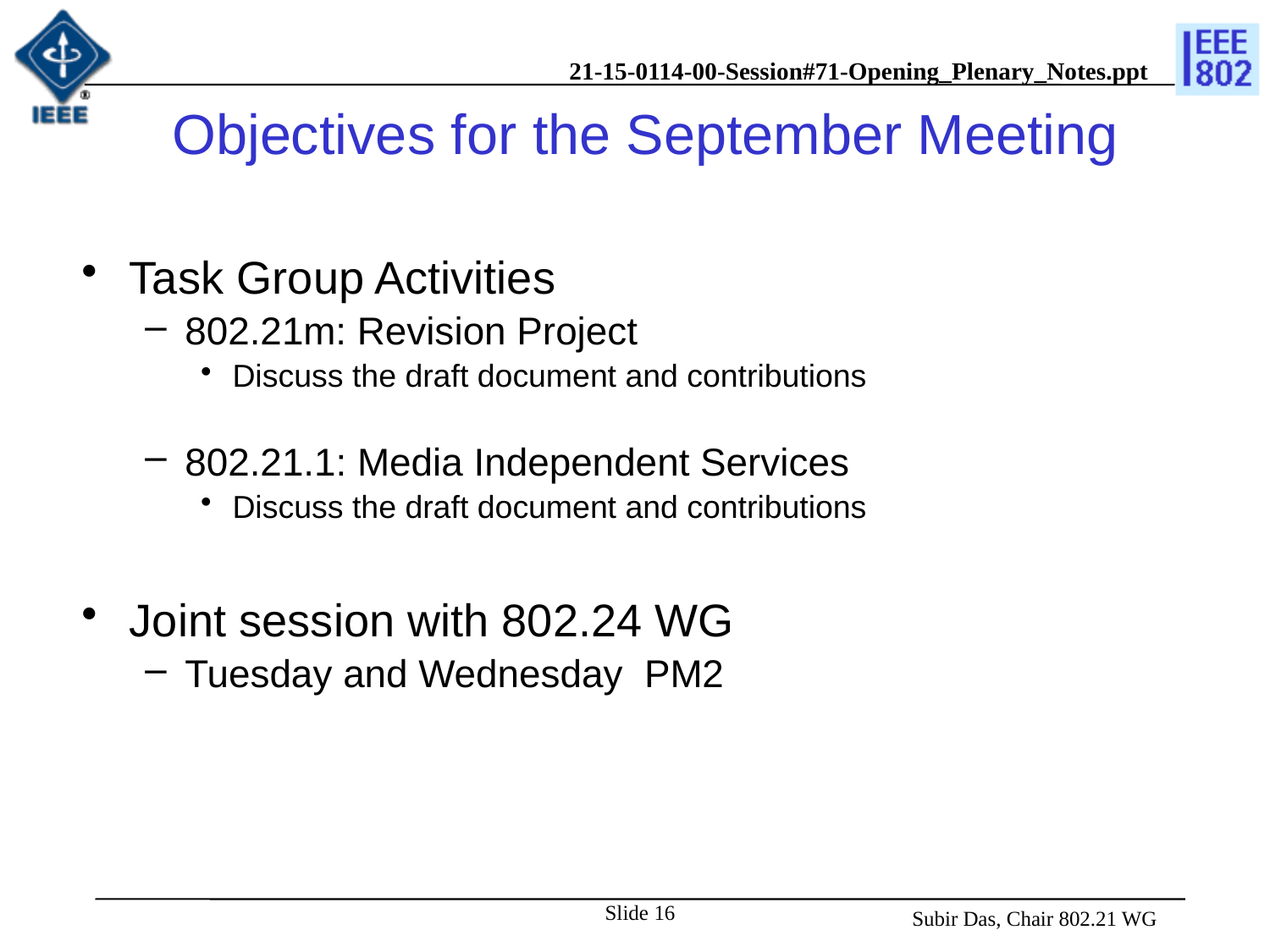

# Objectives for the September Meeting

Task Group Activities
802.21m: Revision Project
Discuss the draft document and contributions

802.21.1: Media Independent Services
Discuss the draft document and contributions

Joint session with 802.24 WG
Tuesday and Wednesday  PM2

Slide 16
  Subir Das, Chair 802.21 WG